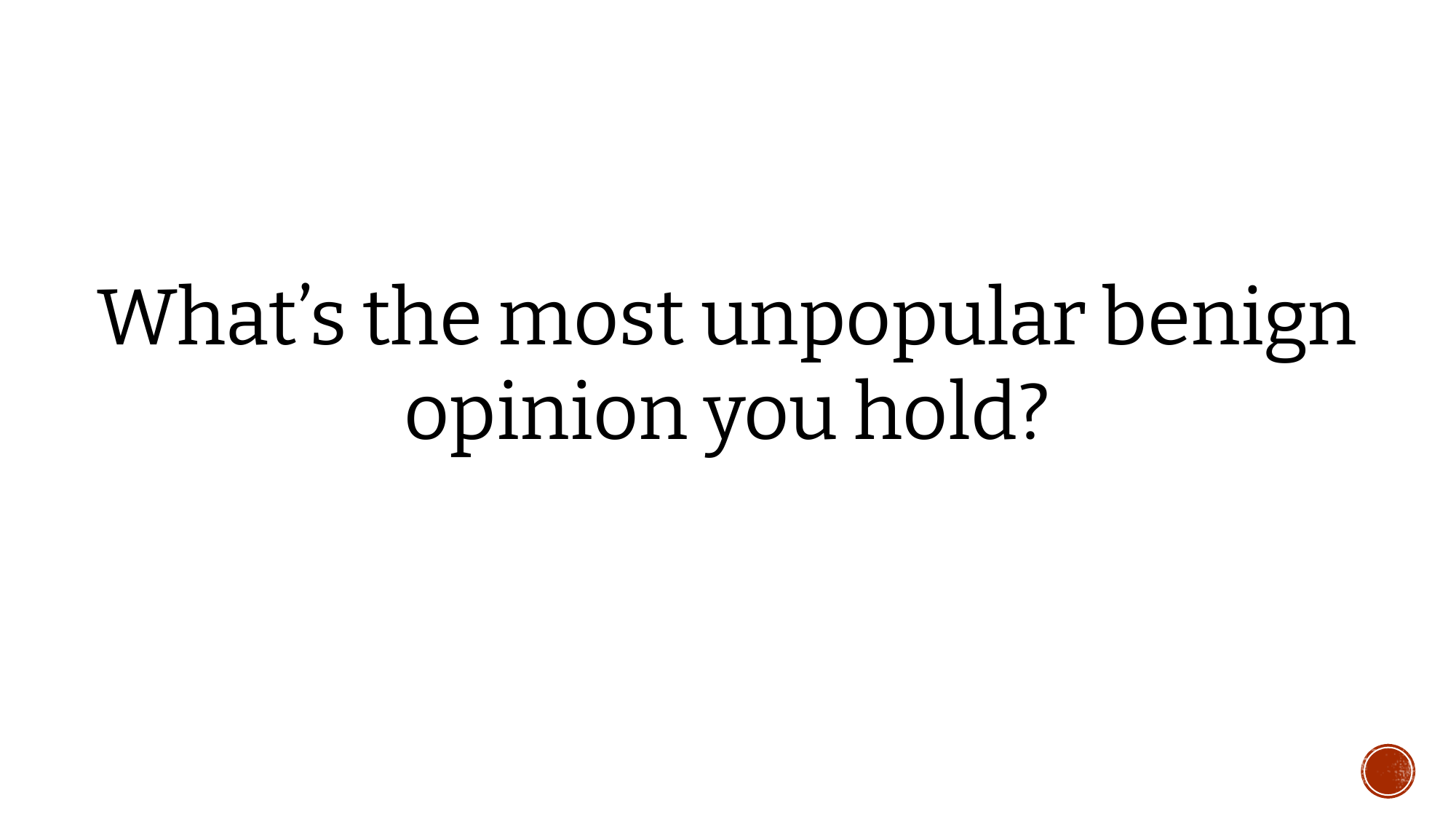

What’s the most unpopular benign opinion you hold?